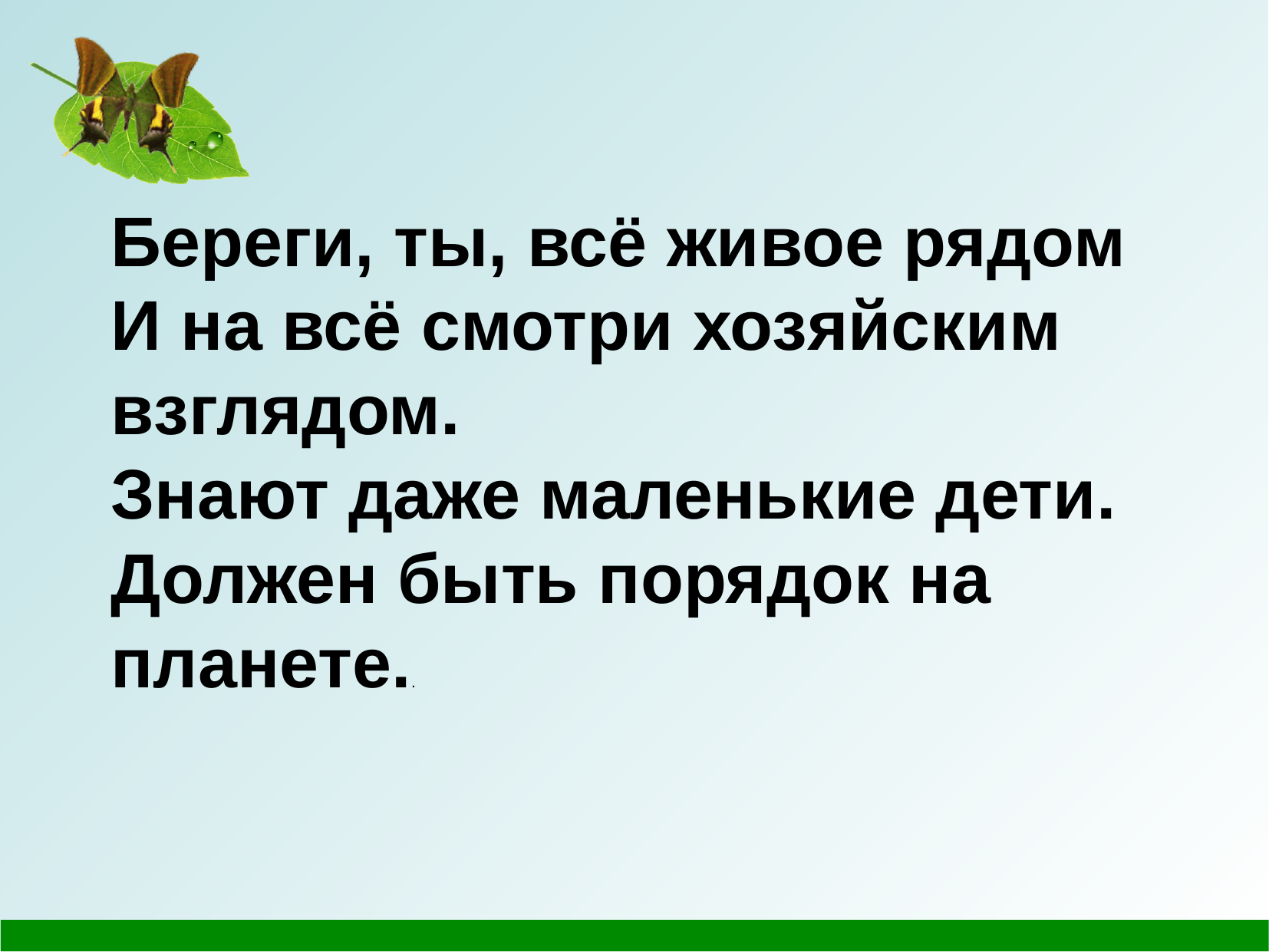

Береги, ты, всё живое рядом
И на всё смотри хозяйским взглядом.
Знают даже маленькие дети.
Должен быть порядок на планете..